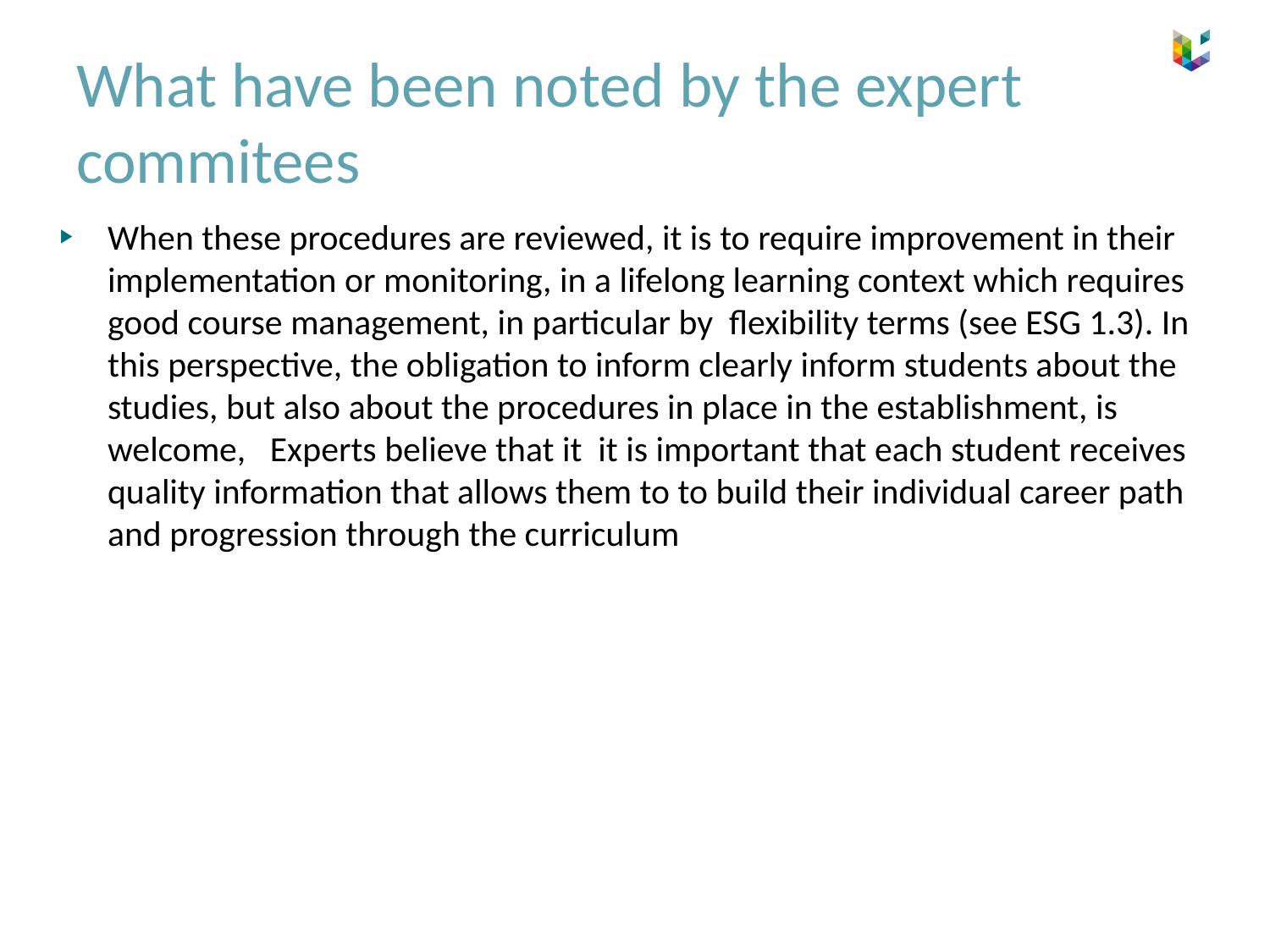

# What have been noted by the expert commitees
When these procedures are reviewed, it is to require improvement in their implementation or monitoring, in a lifelong learning context which requires good course management, in particular by  flexibility terms (see ESG 1.3). In this perspective, the obligation to inform clearly inform students about the studies, but also about the procedures in place in the establishment, is welcome,   Experts believe that it  it is important that each student receives quality information that allows them to to build their individual career path and progression through the curriculum